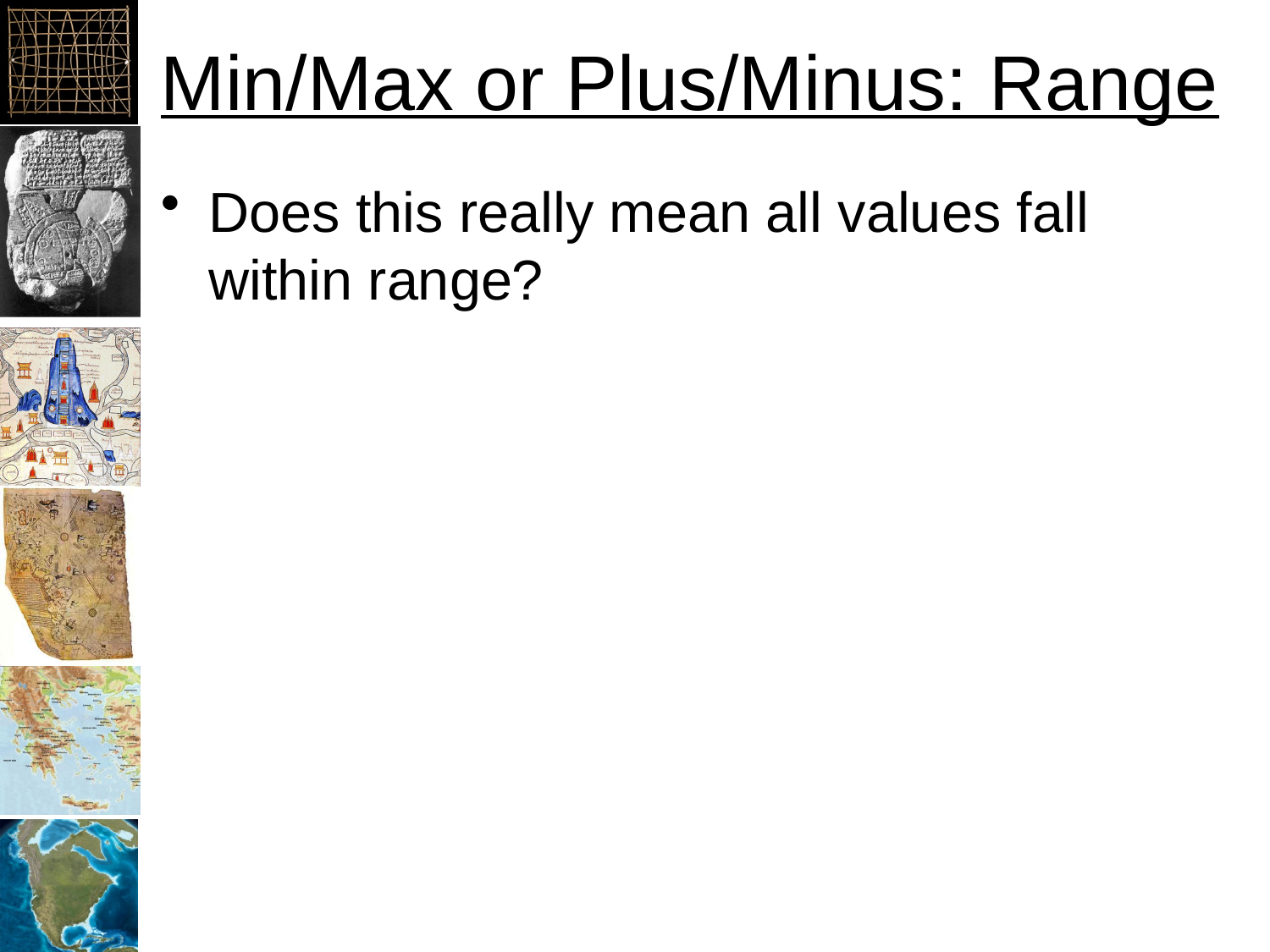

# Min/Max or Plus/Minus: Range
Does this really mean all values fall within range?